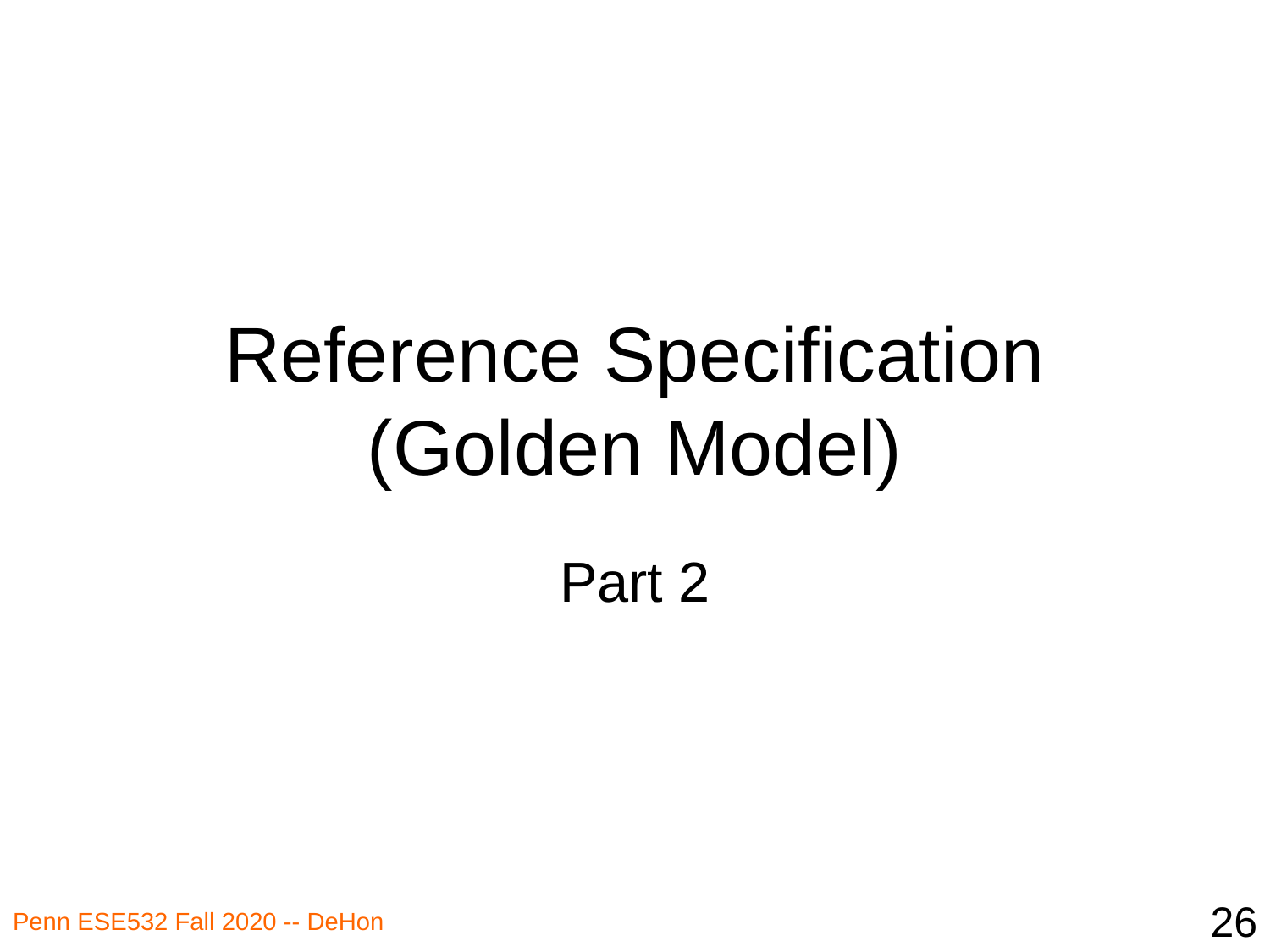

# Reference Specification (Golden Model)
Part 2
26
Penn ESE532 Fall 2020 -- DeHon